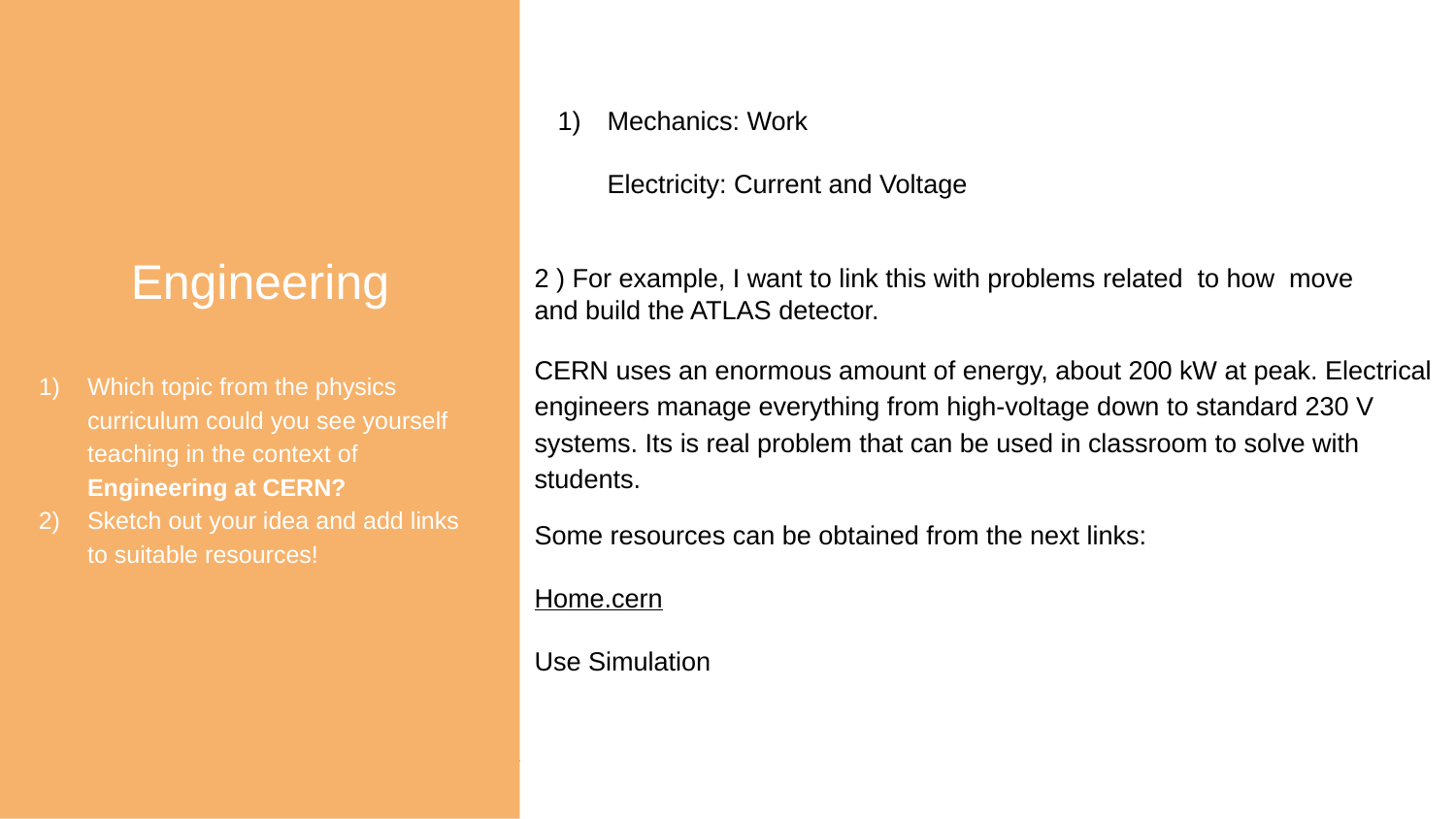

Engineering

Which topic from the physics curriculum could you see yourself teaching in the context of Engineering at CERN?
Sketch out your idea and add links to suitable resources!

Mechanics: Work

Electricity: Current and Voltage

2 ) For example, I want to link this with problems related  to how  move and build the ATLAS detector.
CERN uses an enormous amount of energy, about 200 kW at peak. Electrical engineers manage everything from high-voltage down to standard 230 V systems. Its is real problem that can be used in classroom to solve with students.
Some resources can be obtained from the next links:

Home.cern

Use Simulation